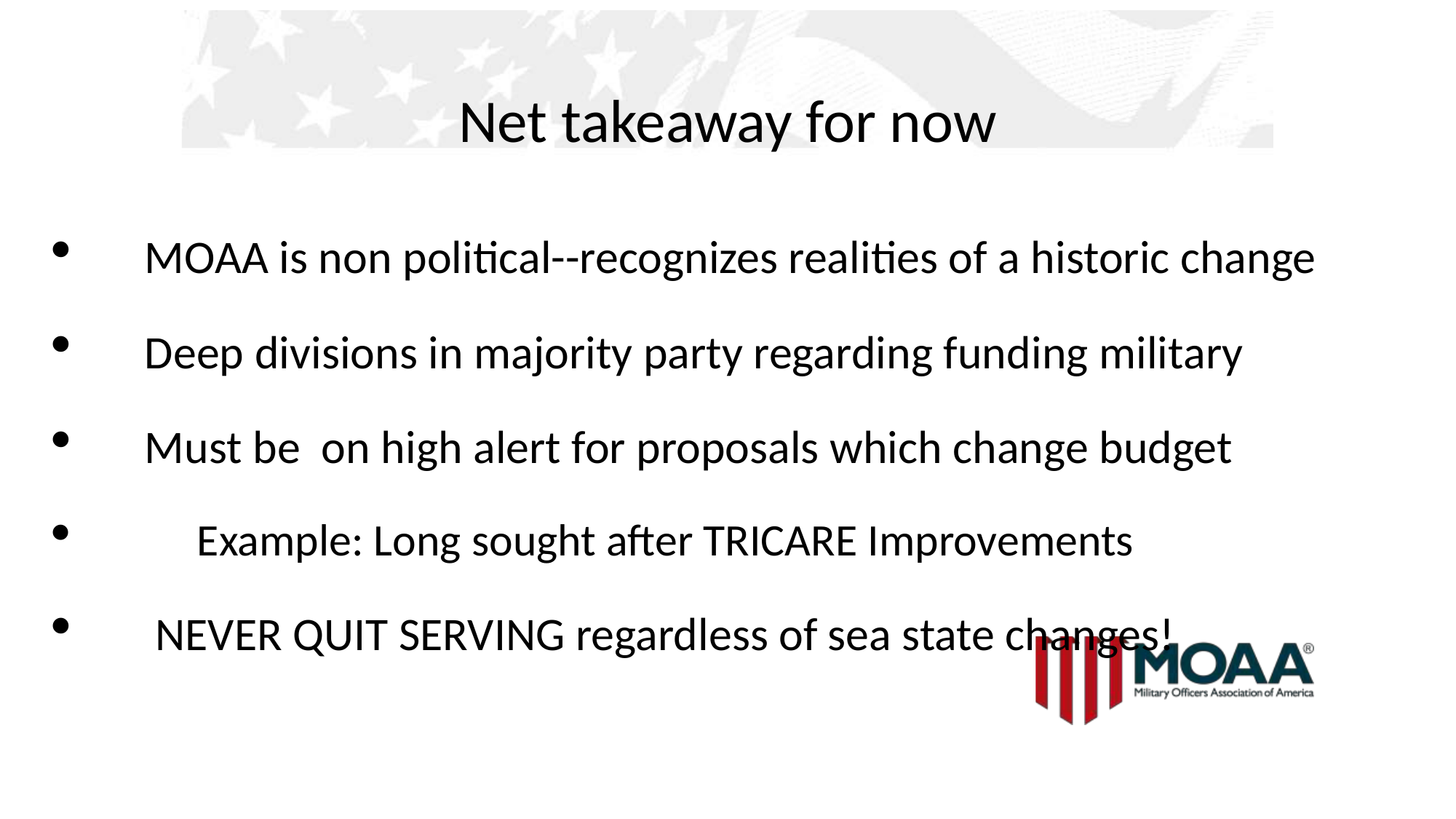

# Net takeaway for now
MOAA is non political--recognizes realities of a historic change
Deep divisions in majority party regarding funding military
Must be  on high alert for proposals which change budget
Example: Long sought after TRICARE Improvements
 NEVER QUIT SERVING regardless of sea state changes!